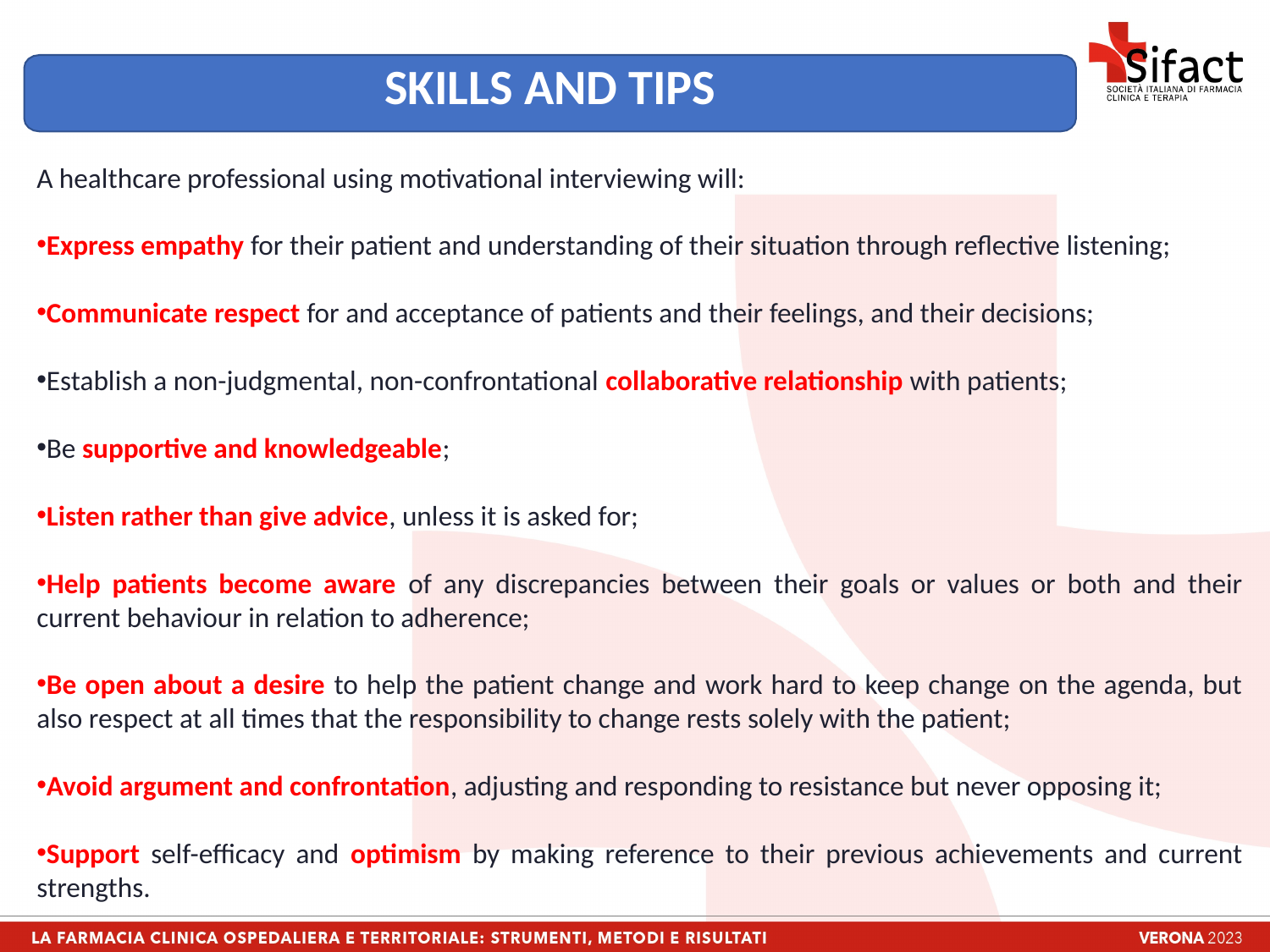

SKILLS AND TIPS

A healthcare professional using motivational interviewing will:

Express empathy for their patient and understanding of their situation through reflective listening;

Communicate respect for and acceptance of patients and their feelings, and their decisions;

Establish a non-judgmental, non-confrontational collaborative relationship with patients;

Be supportive and knowledgeable;

Listen rather than give advice, unless it is asked for;

Help patients become aware of any discrepancies between their goals or values or both and their current behaviour in relation to adherence;

Be open about a desire to help the patient change and work hard to keep change on the agenda, but also respect at all times that the responsibility to change rests solely with the patient;

Avoid argument and confrontation, adjusting and responding to resistance but never opposing it;

Support self-efficacy and optimism by making reference to their previous achievements and current strengths.